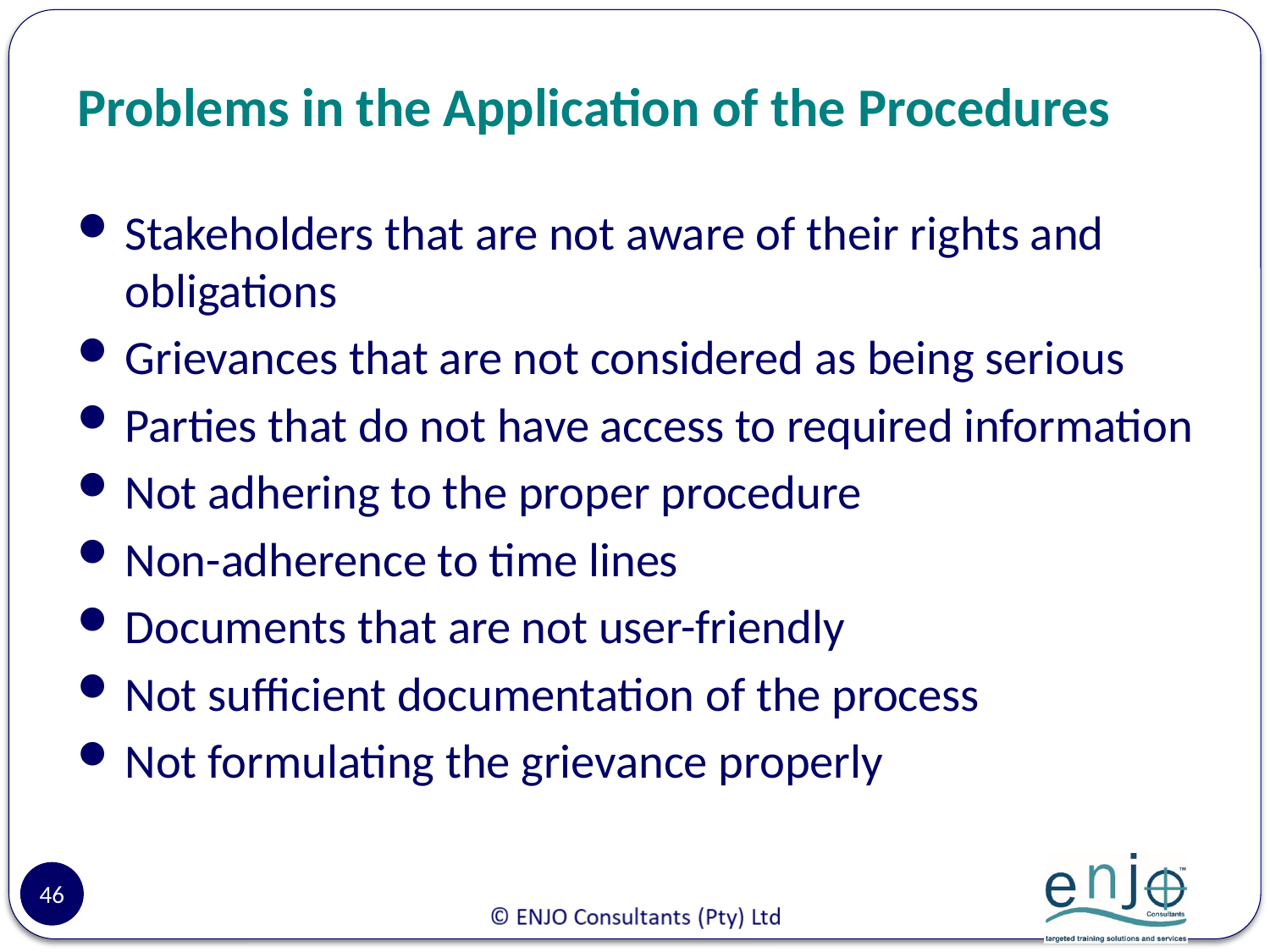

# Problems in the Application of the Procedures
Stakeholders that are not aware of their rights and obligations
Grievances that are not considered as being serious
Parties that do not have access to required information
Not adhering to the proper procedure
Non-adherence to time lines
Documents that are not user-friendly
Not sufficient documentation of the process
Not formulating the grievance properly

46